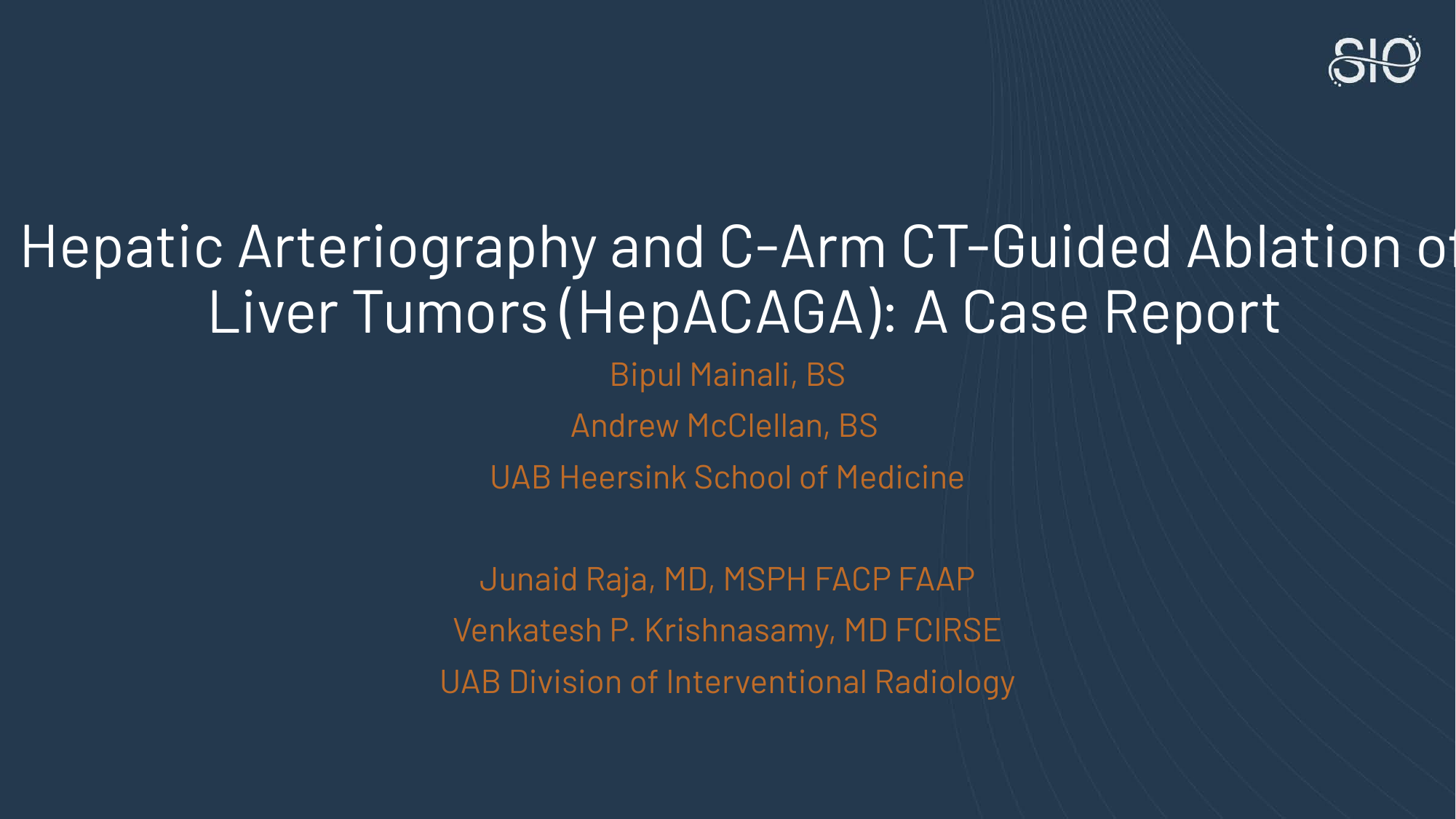

# Hepatic Arteriography and C-Arm CT-Guided Ablation of Liver Tumors (HepACAGA): A Case Report
Bipul Mainali, BS
Andrew McClellan, BS
UAB Heersink School of Medicine

Junaid Raja, MD, MSPH FACP FAAP
Venkatesh P. Krishnasamy, MD FCIRSE
UAB Division of Interventional Radiology